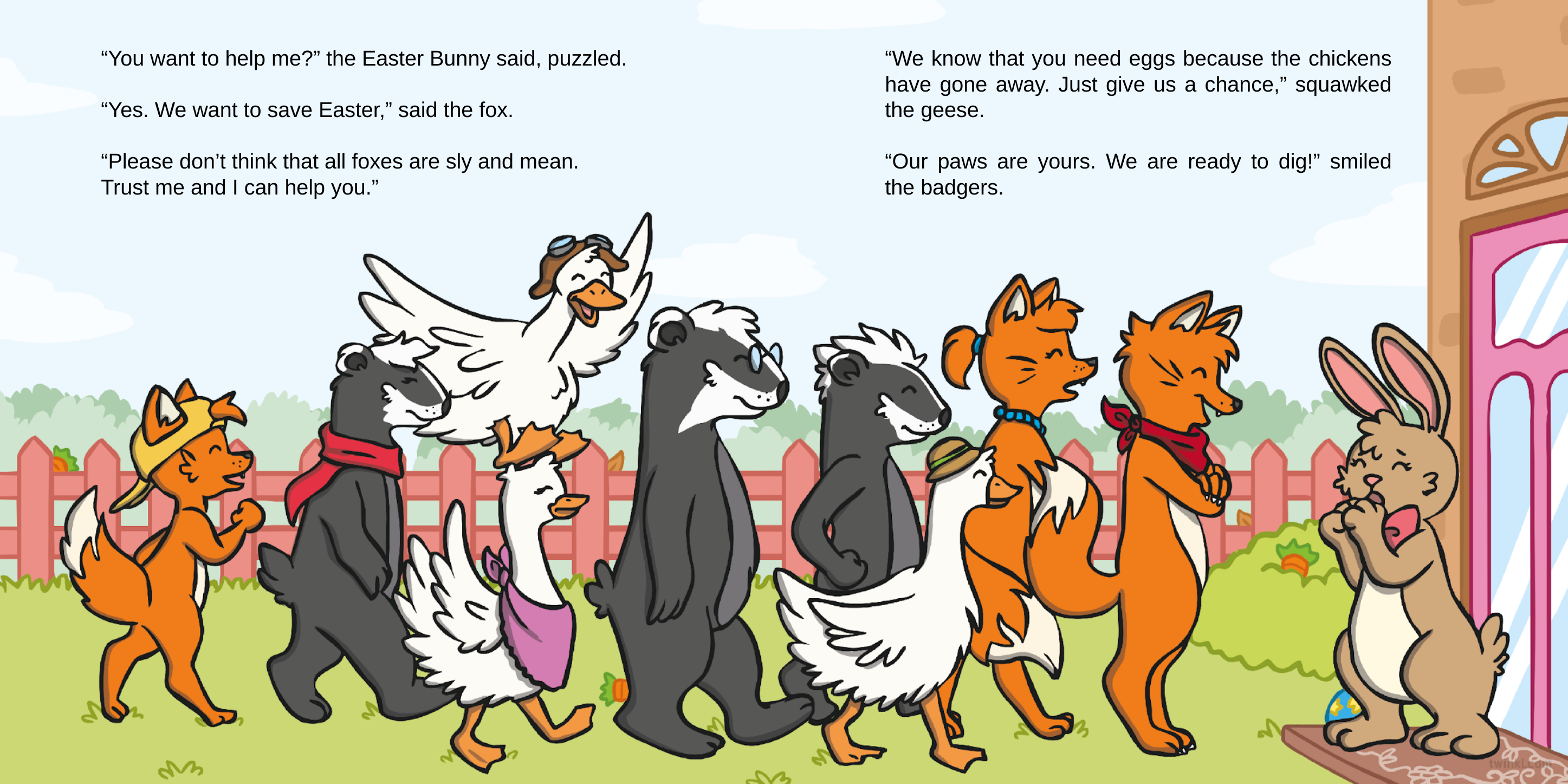

“You want to help me?” the Easter Bunny said, puzzled.

“Yes. We want to save Easter,” said the fox.

“Please don’t think that all foxes are sly and mean.
Trust me and I can help you.”
“We know that you need eggs because the chickens have gone away. Just give us a chance,” squawked the geese.

“Our paws are yours. We are ready to dig!” smiled the badgers.